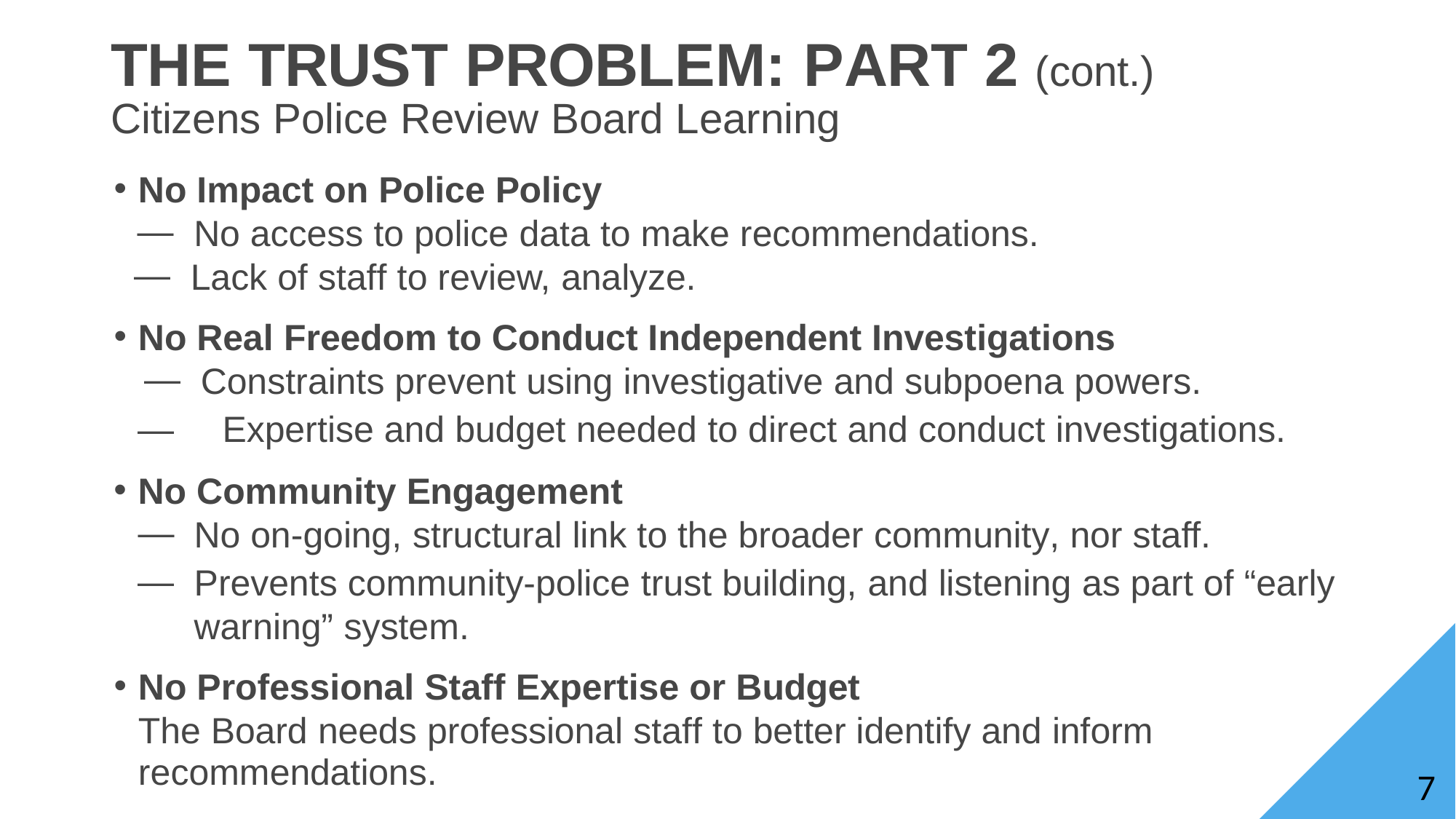

# THE TRUST PROBLEM: PART 2 (cont.)
Citizens Police Review Board Learning
No Impact on Police Policy
No access to police data to make recommendations.
Lack of staff to review, analyze.
No Real Freedom to Conduct Independent Investigations
Constraints prevent using investigative and subpoena powers.
—	Expertise and budget needed to direct and conduct investigations.
No Community Engagement
No on-going, structural link to the broader community, nor staff.
Prevents community-police trust building, and listening as part of “early warning” system.
No Professional Staff Expertise or Budget
The Board needs professional staff to better identify and inform
recommendations.
7